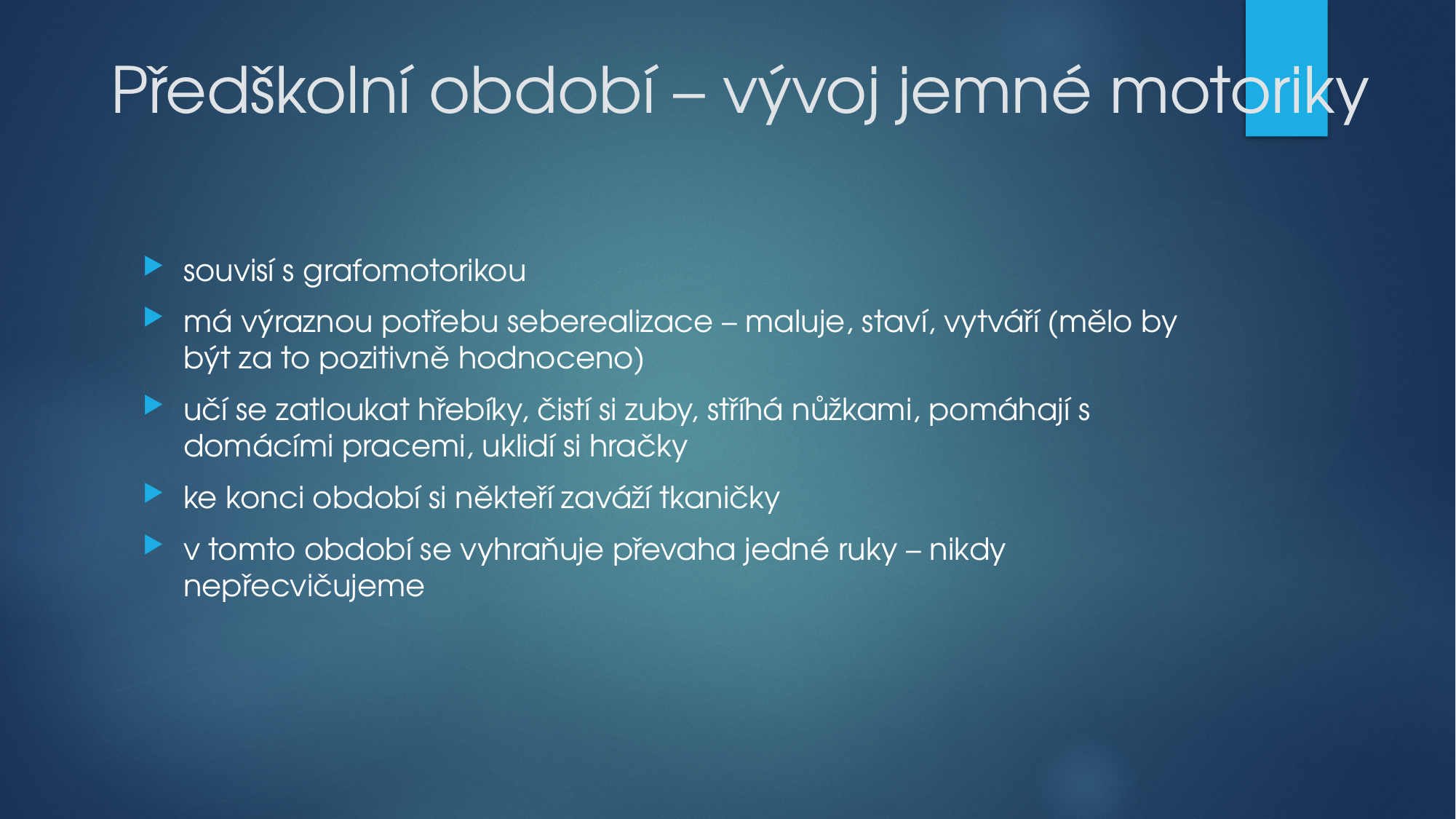

# Předškolní období – vývoj jemné motoriky
souvisí s grafomotorikou
má výraznou potřebu seberealizace – maluje, staví, vytváří (mělo by být za to pozitivně hodnoceno)
učí se zatloukat hřebíky, čistí si zuby, stříhá nůžkami, pomáhají s domácími pracemi, uklidí si hračky
ke konci období si někteří zaváží tkaničky
v tomto období se vyhraňuje převaha jedné ruky – nikdy nepřecvičujeme